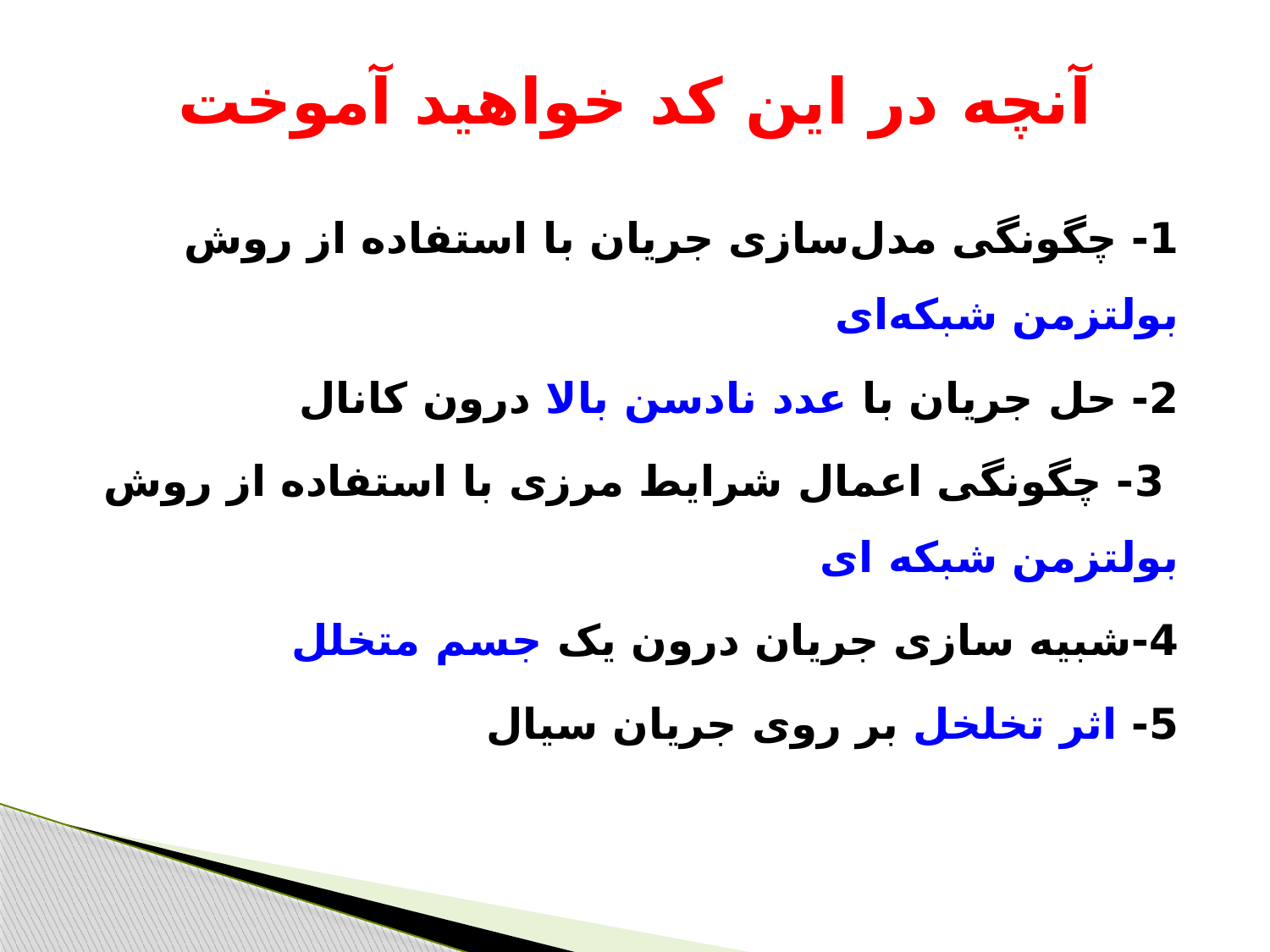

# آنچه در این کد خواهید آموخت
1- چگونگی مدل‌سازی جریان با استفاده از روش بولتزمن شبکه‌ای
2- حل جریان با عدد نادسن بالا درون کانال
 3- چگونگی اعمال شرایط مرزی با استفاده از روش بولتزمن شبکه ای
4-شبیه سازی جریان درون یک جسم متخلل
5- اثر تخلخل بر روی جریان سیال